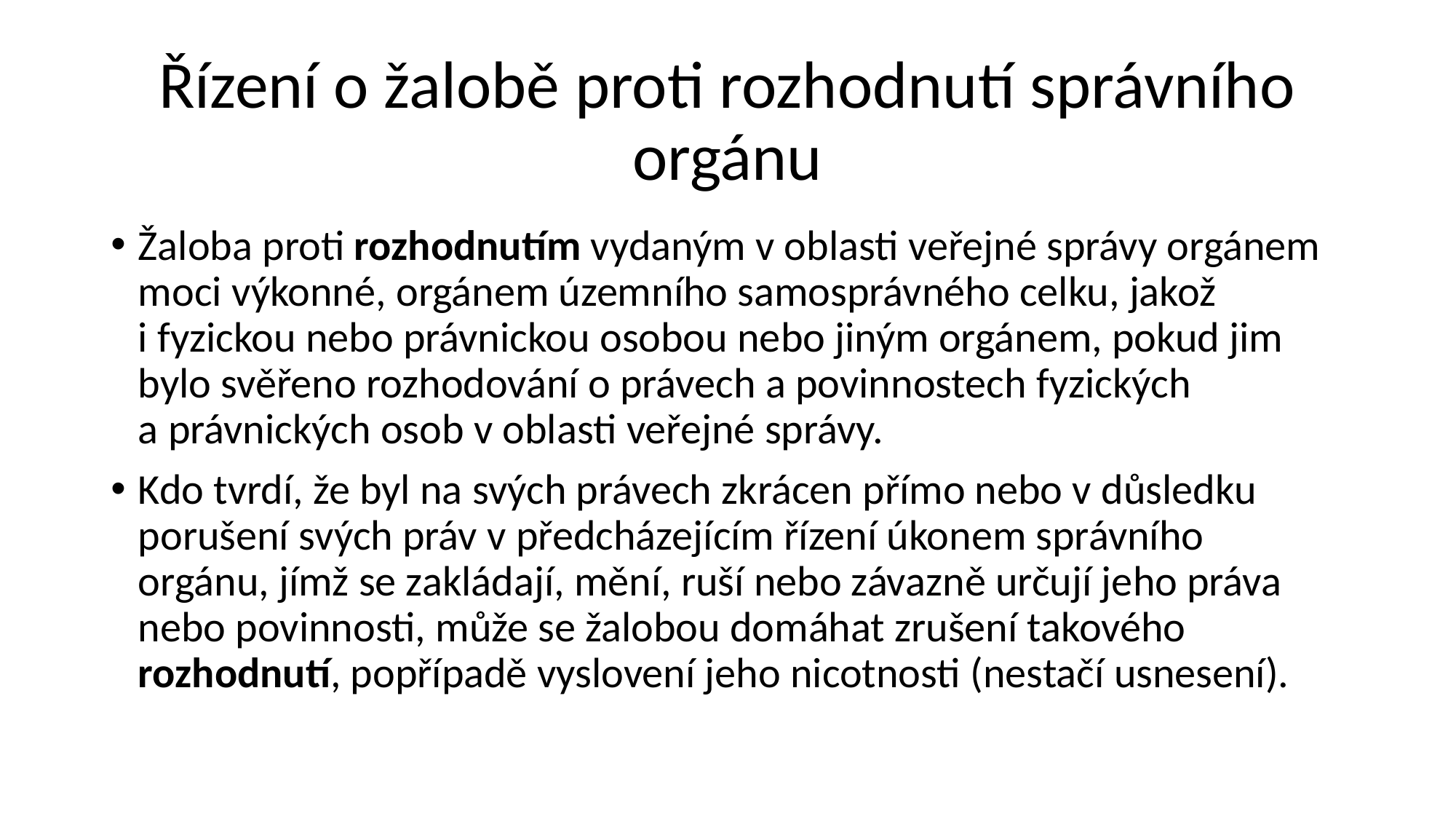

# Řízení o žalobě proti rozhodnutí správního orgánu
Žaloba proti rozhodnutím vydaným v oblasti veřejné správy orgánem moci výkonné, orgánem územního samosprávného celku, jakož i fyzickou nebo právnickou osobou nebo jiným orgánem, pokud jim bylo svěřeno rozhodování o právech a povinnostech fyzických a právnických osob v oblasti veřejné správy.
Kdo tvrdí, že byl na svých právech zkrácen přímo nebo v důsledku porušení svých práv v předcházejícím řízení úkonem správního orgánu, jímž se zakládají, mění, ruší nebo závazně určují jeho práva nebo povinnosti, může se žalobou domáhat zrušení takového rozhodnutí, popřípadě vyslovení jeho nicotnosti (nestačí usnesení).